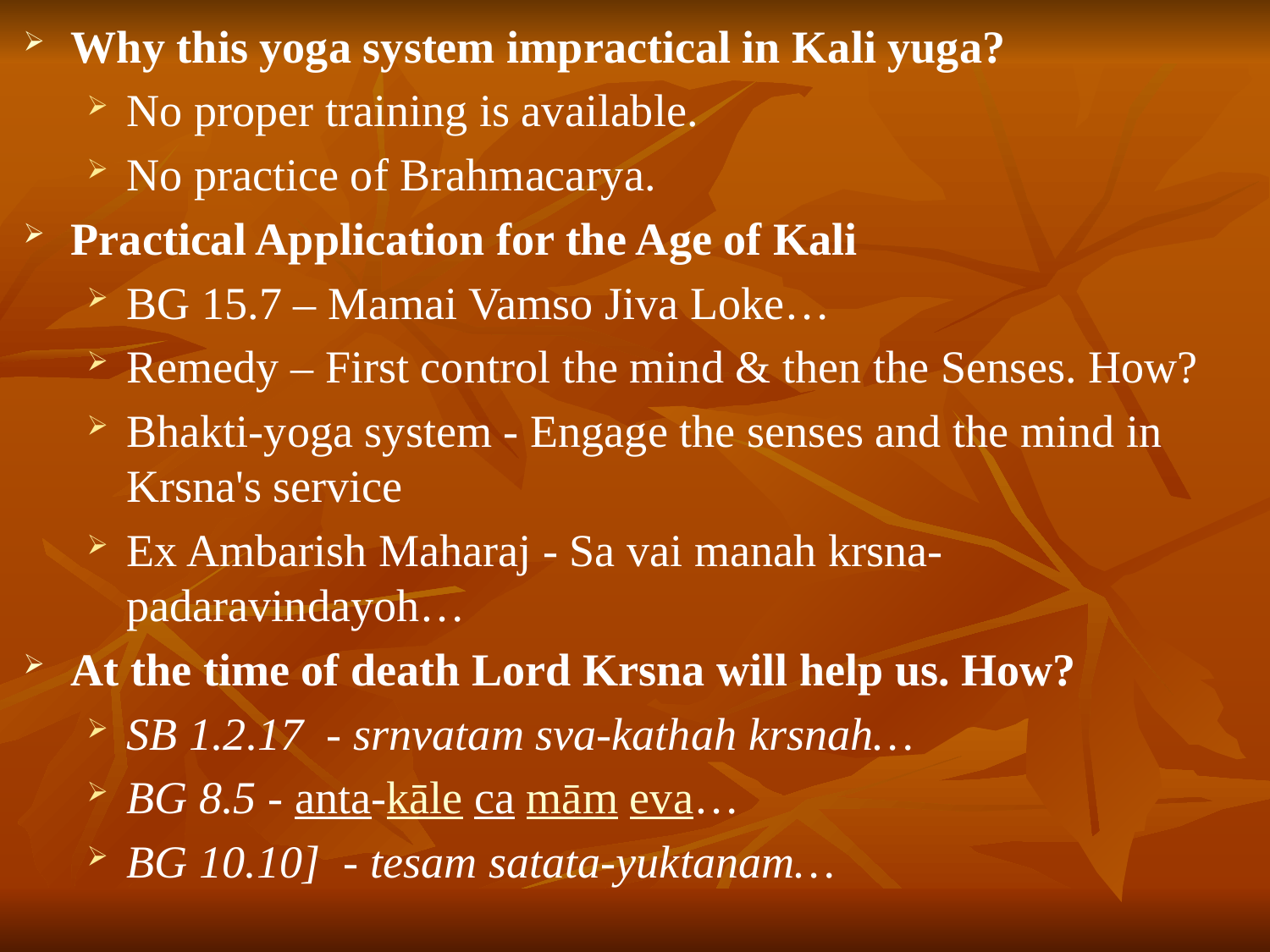

# Why this yoga system impractical in Kali yuga?
No proper training is available.
No practice of Brahmacarya.
Practical Application for the Age of Kali
BG 15.7 – Mamai Vamso Jiva Loke…
Remedy – First control the mind & then the Senses. How?
Bhakti-yoga system - Engage the senses and the mind in Krsna's service
Ex Ambarish Maharaj - Sa vai manah krsna-padaravindayoh…
At the time of death Lord Krsna will help us. How?
SB 1.2.17  - srnvatam sva-kathah krsnah…
BG 8.5 - anta-kāle ca mām eva…
BG 10.10]  - tesam satata-yuktanam…